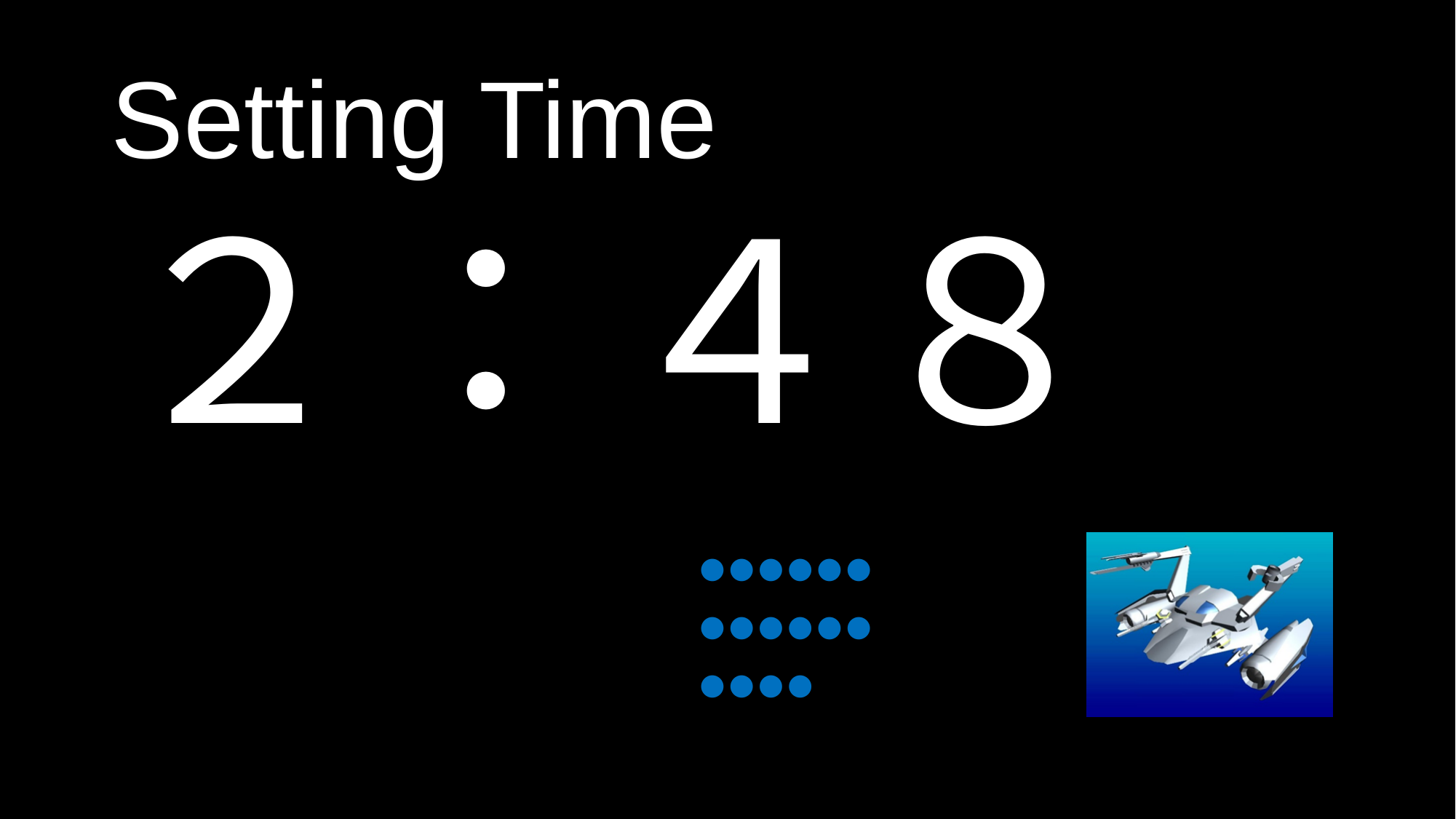

# Setting Time
２：４８
●●●●●●
●●●●●●
●●●●